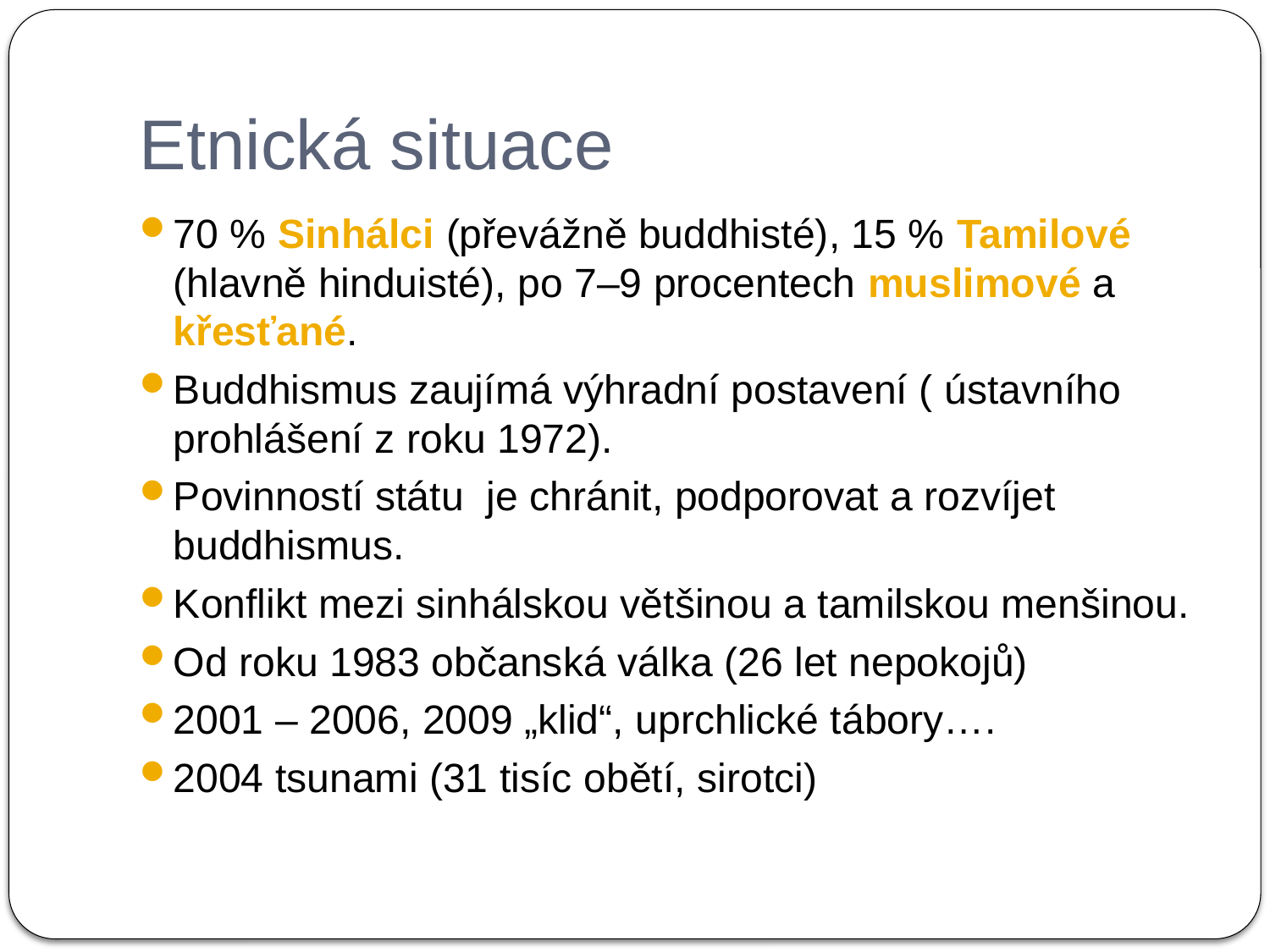

# Etnická situace
70 % Sinhálci (převážně buddhisté), 15 % Tamilové (hlavně hinduisté), po 7–9 procentech muslimové a křesťané.
Buddhismus zaujímá výhradní postavení ( ústavního prohlášení z roku 1972).
Povinností státu  je chránit, podporovat a rozvíjet buddhismus.
Konflikt mezi sinhálskou většinou a tamilskou menšinou.
Od roku 1983 občanská válka (26 let nepokojů)
2001 – 2006, 2009 „klid“, uprchlické tábory….
2004 tsunami (31 tisíc obětí, sirotci)